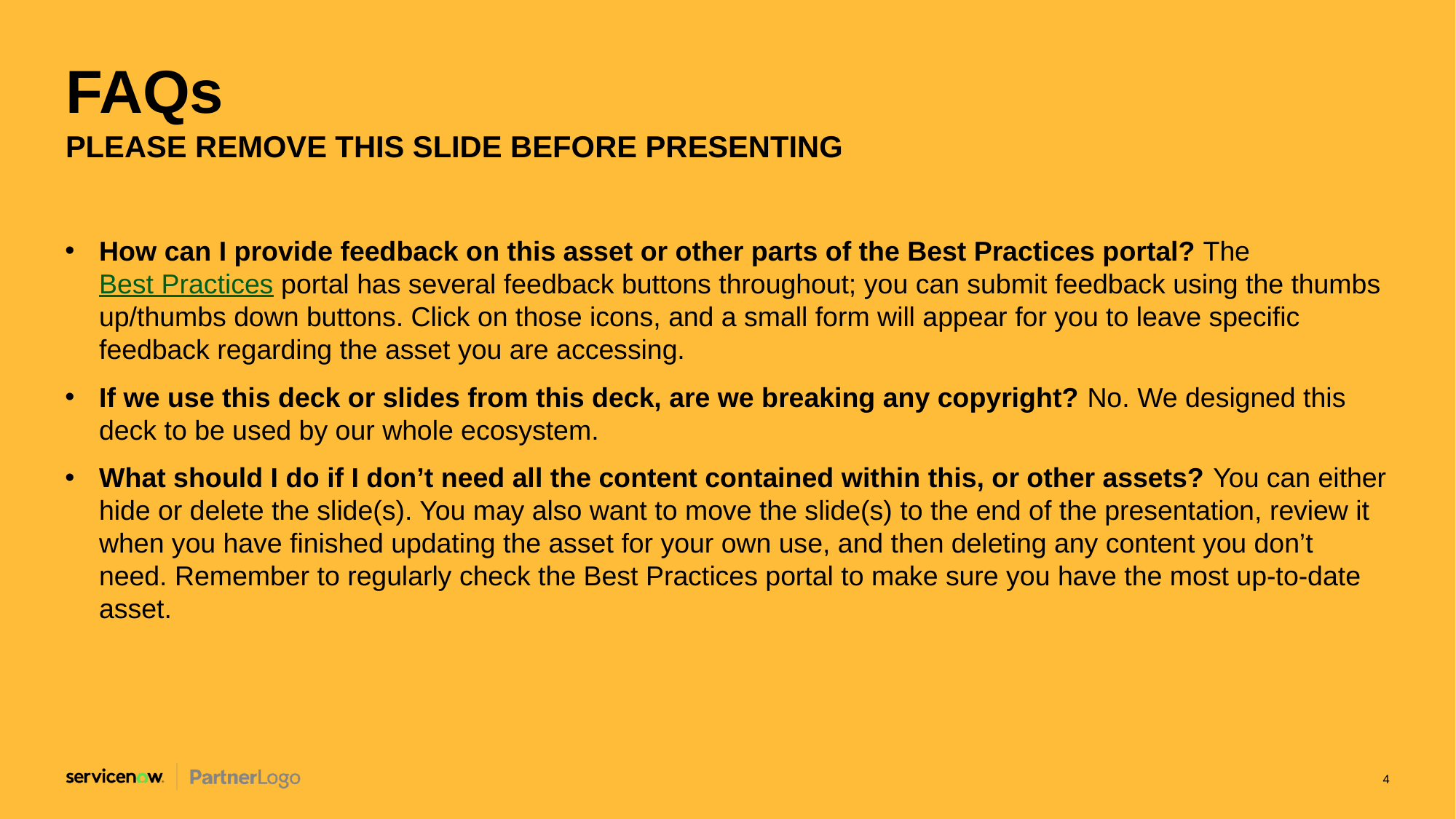

# FAQs
PLEASE REMOVE THIS SLIDE BEFORE PRESENTING
How can I provide feedback on this asset or other parts of the Best Practices portal? The Best Practices portal has several feedback buttons throughout; you can submit feedback using the thumbs up/thumbs down buttons. Click on those icons, and a small form will appear for you to leave specific feedback regarding the asset you are accessing.
If we use this deck or slides from this deck, are we breaking any copyright? No. We designed this deck to be used by our whole ecosystem.
What should I do if I don’t need all the content contained within this, or other assets? You can either hide or delete the slide(s). You may also want to move the slide(s) to the end of the presentation, review it when you have finished updating the asset for your own use, and then deleting any content you don’t need. Remember to regularly check the Best Practices portal to make sure you have the most up-to-date asset.